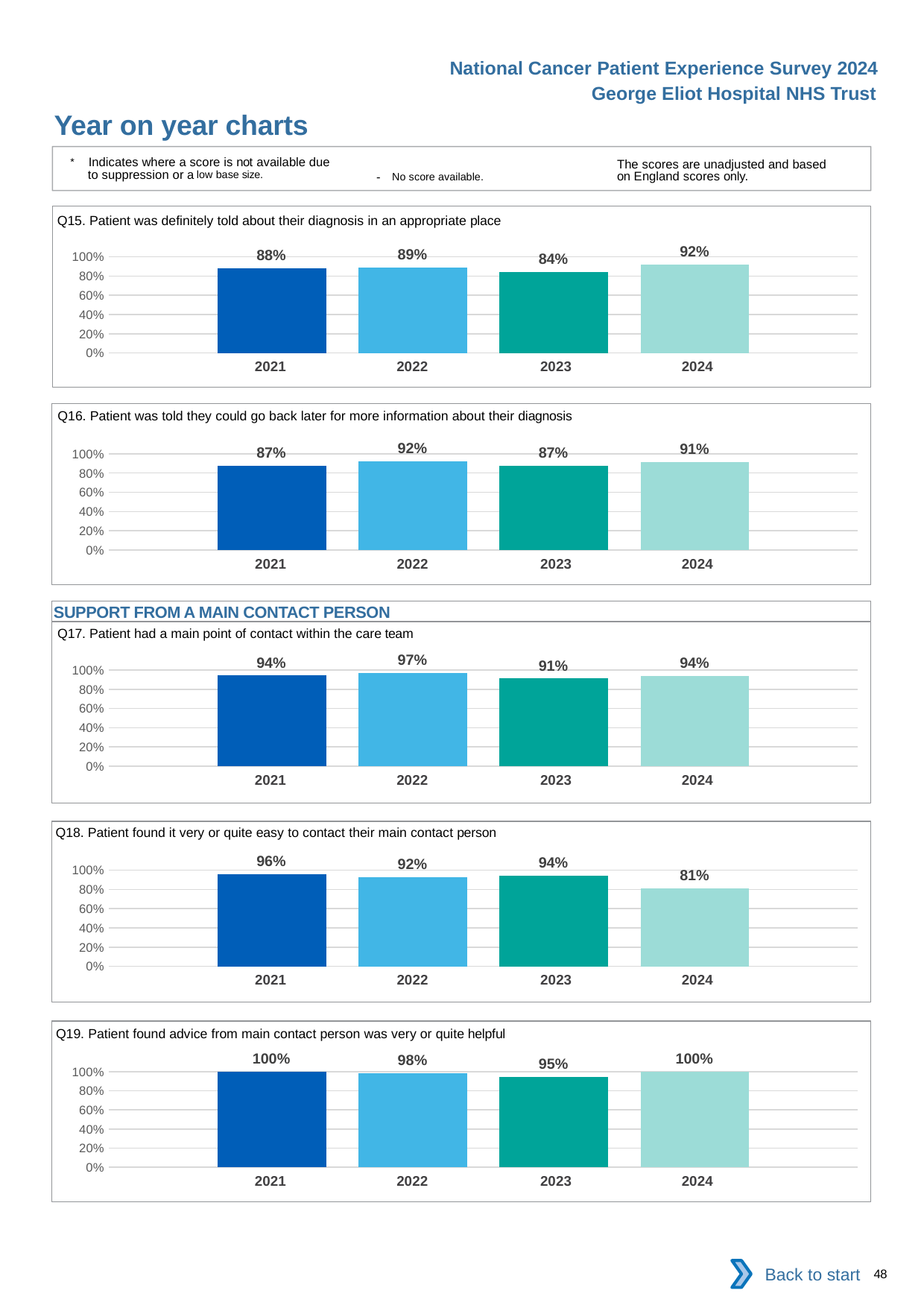

National Cancer Patient Experience Survey 2024
George Eliot Hospital NHS Trust
Year on year charts

*  Indicates where a score is not available due to suppression or a low base size.
The scores are unadjusted and based on England scores only.
- No score available.
Q15. Patient was definitely told about their diagnosis in an appropriate place

### Chart

| Category | 2021 | 2022 | 2023 | 2024 |
|---|---|---|---|---|
| Category 1 | 0.8823529 | 0.8870968 | 0.8428571 | 0.9183673 |
| 2021 | 2022 | 2023 | 2024 |
| --- | --- | --- | --- |
Q16. Patient was told they could go back later for more information about their diagnosis

### Chart

| Category | 2021 | 2022 | 2023 | 2024 |
|---|---|---|---|---|
| Category 1 | 0.8723404 | 0.9230769 | 0.8730159 | 0.9148936 |
| 2021 | 2022 | 2023 | 2024 |
| --- | --- | --- | --- |
SUPPORT FROM A MAIN CONTACT PERSON
Q17. Patient had a main point of contact within the care team

### Chart

| Category | 2021 | 2022 | 2023 | 2024 |
|---|---|---|---|---|
| Category 1 | 0.9411765 | 0.9666667 | 0.9104478 | 0.9387755 |
| 2021 | 2022 | 2023 | 2024 |
| --- | --- | --- | --- |
Q18. Patient found it very or quite easy to contact their main contact person

### Chart

| Category | 2021 | 2022 | 2023 | 2024 |
|---|---|---|---|---|
| Category 1 | 0.9565217 | 0.9245283 | 0.9444444 | 0.8095238 |
| 2021 | 2022 | 2023 | 2024 |
| --- | --- | --- | --- |
Q19. Patient found advice from main contact person was very or quite helpful

### Chart

| Category | 2021 | 2022 | 2023 | 2024 |
|---|---|---|---|---|
| Category 1 | 1.0 | 0.9824561 | 0.9482759 | 1.0 |
| 2021 | 2022 | 2023 | 2024 |
| --- | --- | --- | --- |
Back to start

48